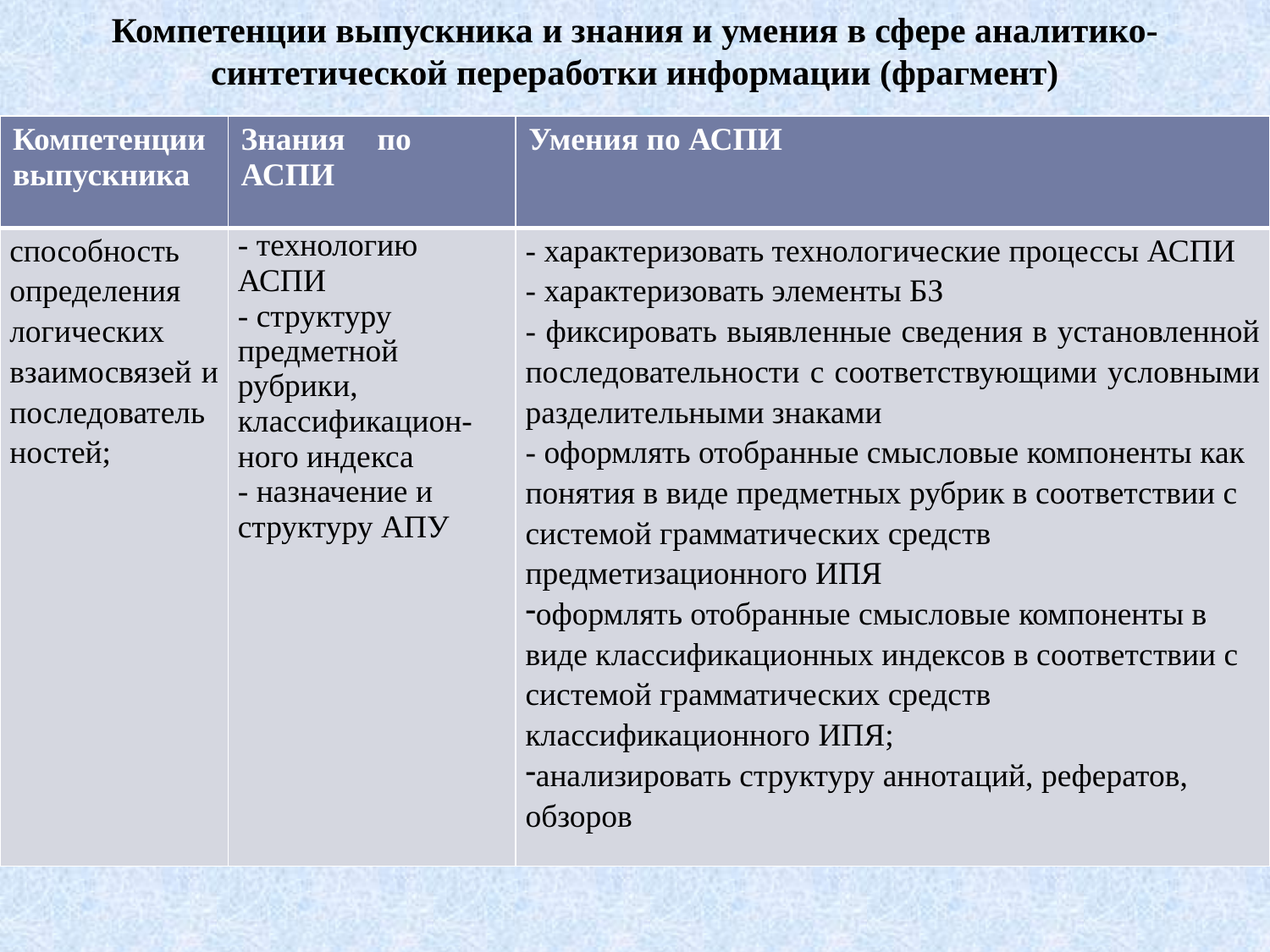

# Компетенции выпускника и знания и умения в сфере аналитико-синтетической переработки информации (фрагмент)
| Компетенции выпускника | Знания по АСПИ | Умения по АСПИ |
| --- | --- | --- |
| способность определения логических взаимосвязей и последовательностей; | - технологию АСПИ - структуру предметной рубрики, классификацион-ного индекса - назначение и структуру АПУ | - характеризовать технологические процессы АСПИ - характеризовать элементы БЗ - фиксировать выявленные сведения в установленной последовательности с соответствующими условными разделительными знаками - оформлять отобранные смысловые компоненты как понятия в виде предметных рубрик в соответствии с системой грамматических средств предметизационного ИПЯ оформлять отобранные смысловые компоненты в виде классификационных индексов в соответствии с системой грамматических средств классификационного ИПЯ; анализировать структуру аннотаций, рефератов, обзоров |